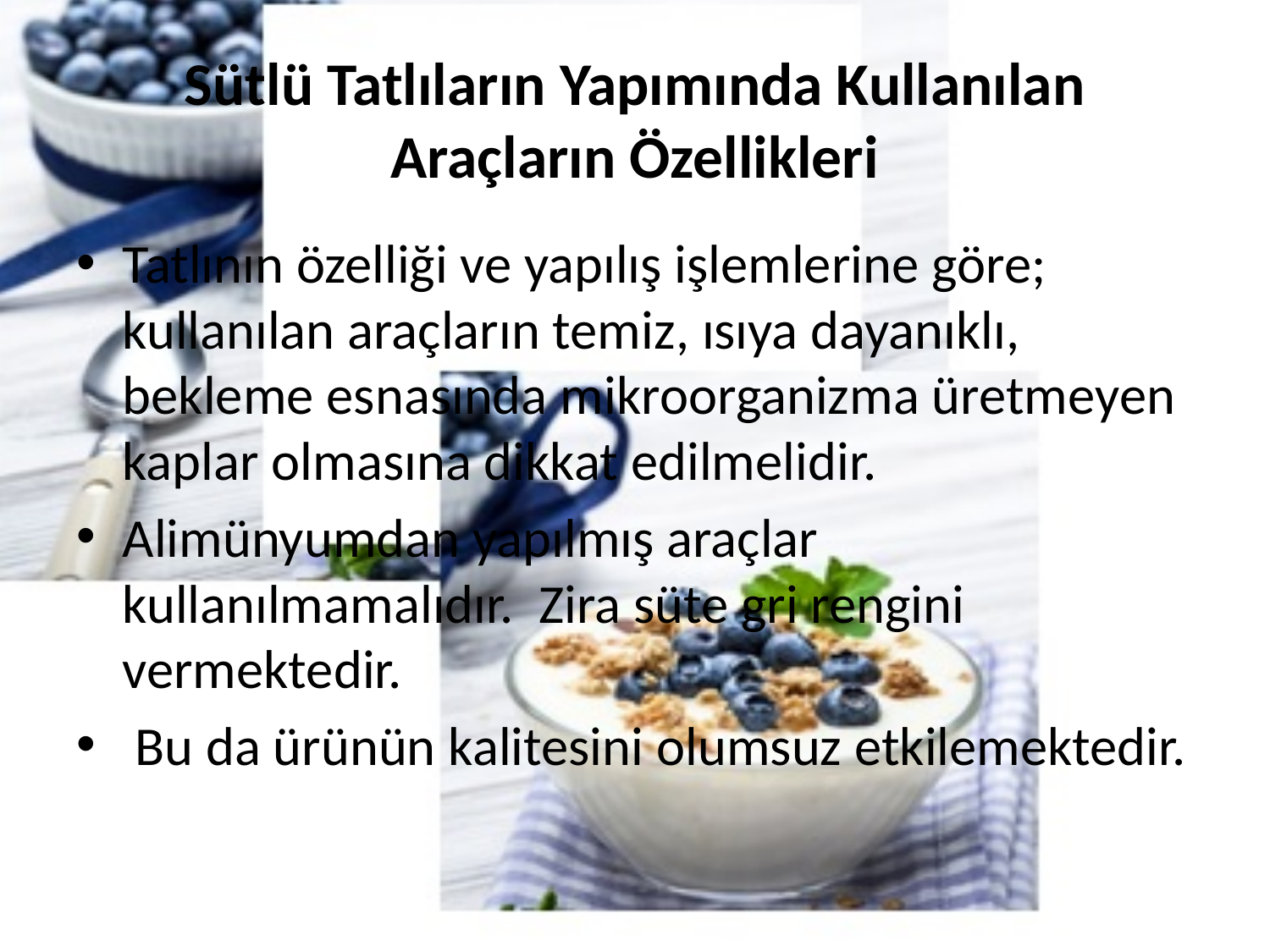

# Sütlü Tatlıların Yapımında Kullanılan Araçların Özellikleri
Tatlının özelliği ve yapılış işlemlerine göre; kullanılan araçların temiz, ısıya dayanıklı, bekleme esnasında mikroorganizma üretmeyen kaplar olmasına dikkat edilmelidir.
Alimünyumdan yapılmış araçlar kullanılmamalıdır.  Zira süte gri rengini vermektedir.
 Bu da ürünün kalitesini olumsuz etkilemektedir.